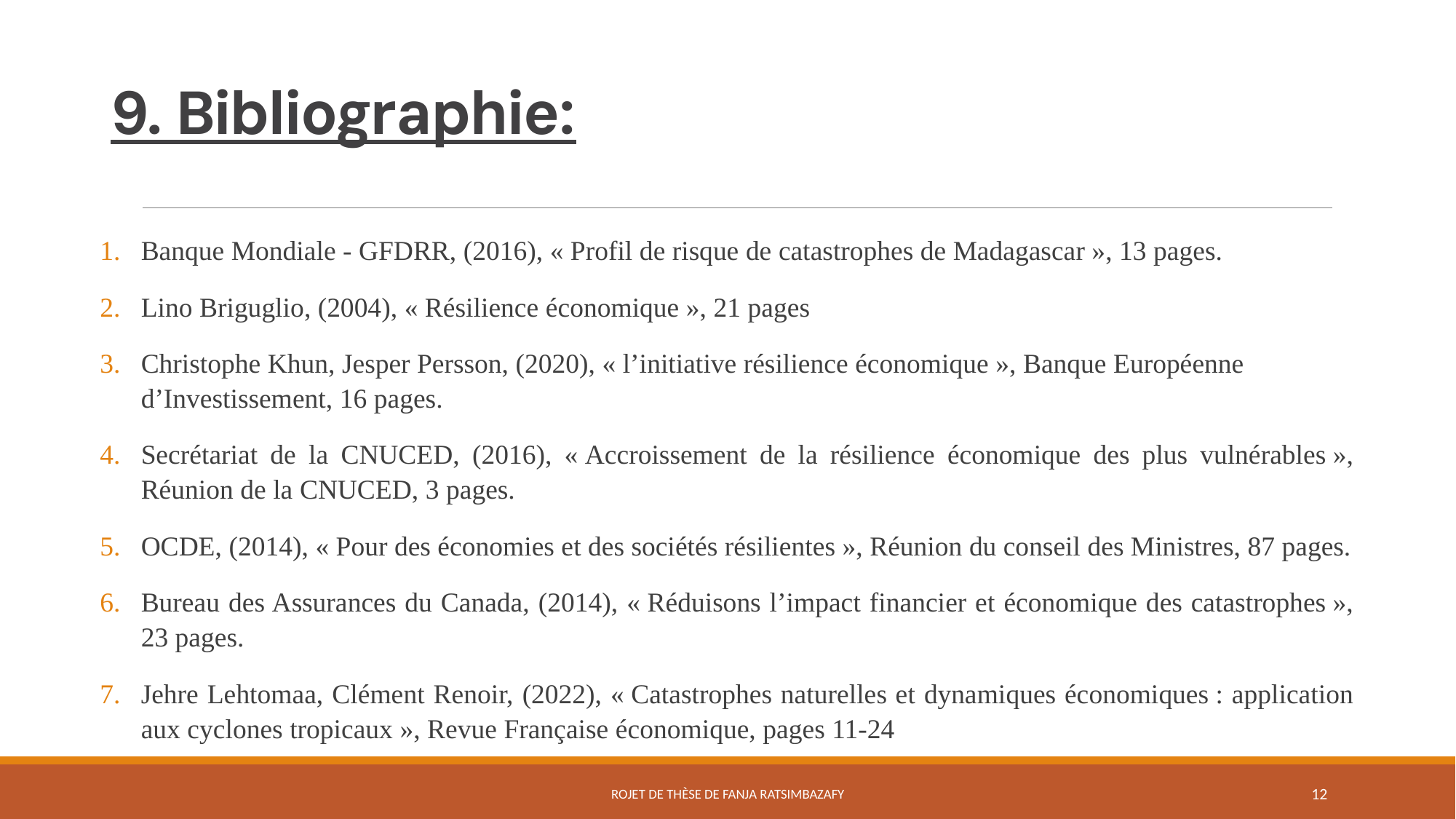

# 9. Bibliographie:

Banque Mondiale - GFDRR, (2016), « Profil de risque de catastrophes de Madagascar », 13 pages.
Lino Briguglio, (2004), « Résilience économique », 21 pages
Christophe Khun, Jesper Persson, (2020), « l’initiative résilience économique », Banque Européenne d’Investissement, 16 pages.
Secrétariat de la CNUCED, (2016), « Accroissement de la résilience économique des plus vulnérables », Réunion de la CNUCED, 3 pages.
OCDE, (2014), « Pour des économies et des sociétés résilientes », Réunion du conseil des Ministres, 87 pages.
Bureau des Assurances du Canada, (2014), « Réduisons l’impact financier et économique des catastrophes », 23 pages.
Jehre Lehtomaa, Clément Renoir, (2022), « Catastrophes naturelles et dynamiques économiques : application aux cyclones tropicaux », Revue Française économique, pages 11-24

rojet de thèse de Fanja Ratsimbazafy
12